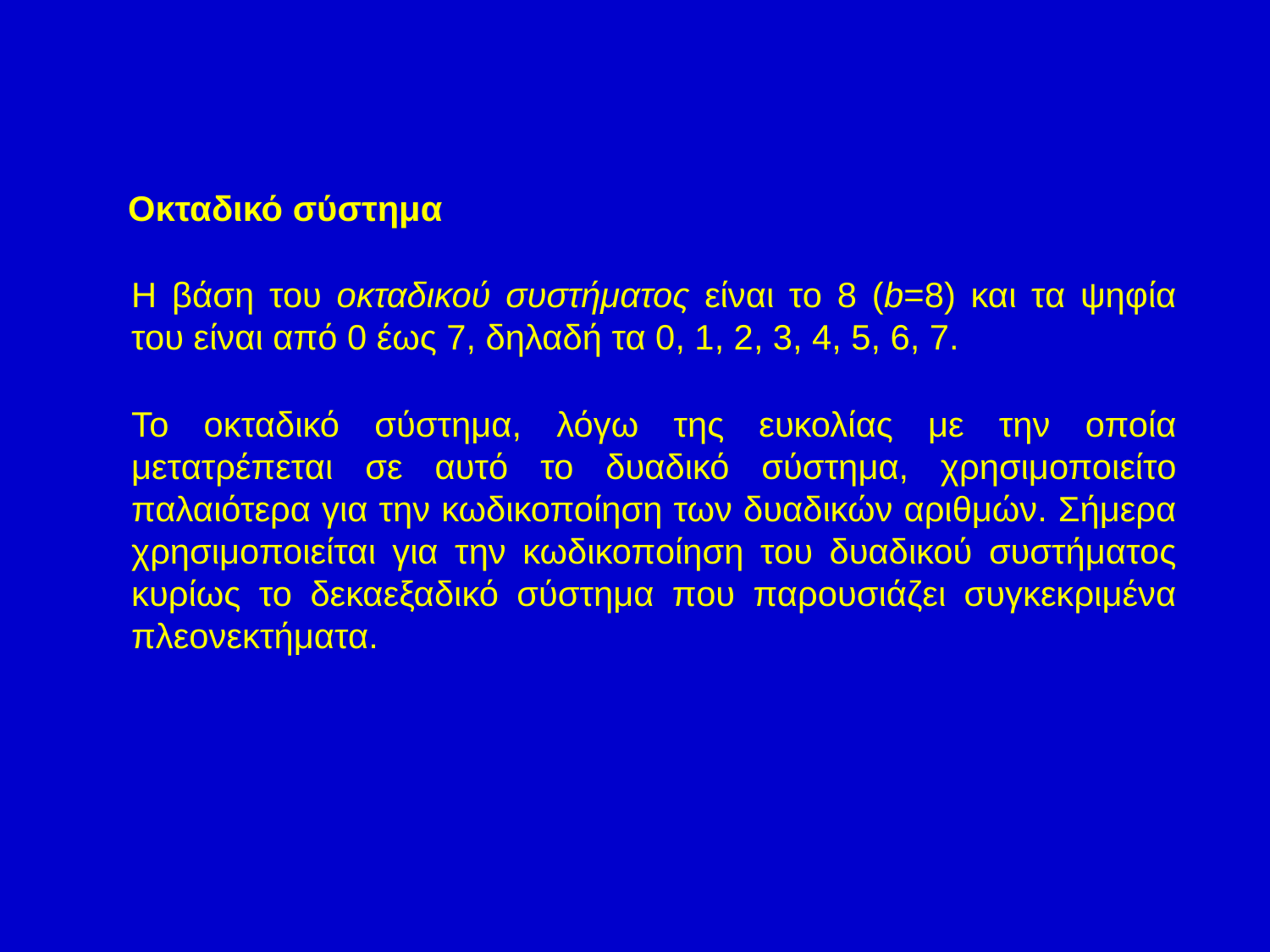

Οκταδικό σύστημα
Η βάση του οκταδικού συστήματος είναι το 8 (b=8) και τα ψηφία του είναι από 0 έως 7, δηλαδή τα 0, 1, 2, 3, 4, 5, 6, 7.
Το οκταδικό σύστημα, λόγω της ευκολίας με την οποία μετατρέπεται σε αυτό το δυαδικό σύστημα, χρησιμοποιείτο παλαιότερα για την κωδικοποίηση των δυαδικών αριθμών. Σήμερα χρησιμοποιείται για την κωδικοποίηση του δυαδικού συστήματος κυρίως το δεκαεξαδικό σύστημα που παρουσιάζει συγκεκριμένα πλεονεκτήματα.